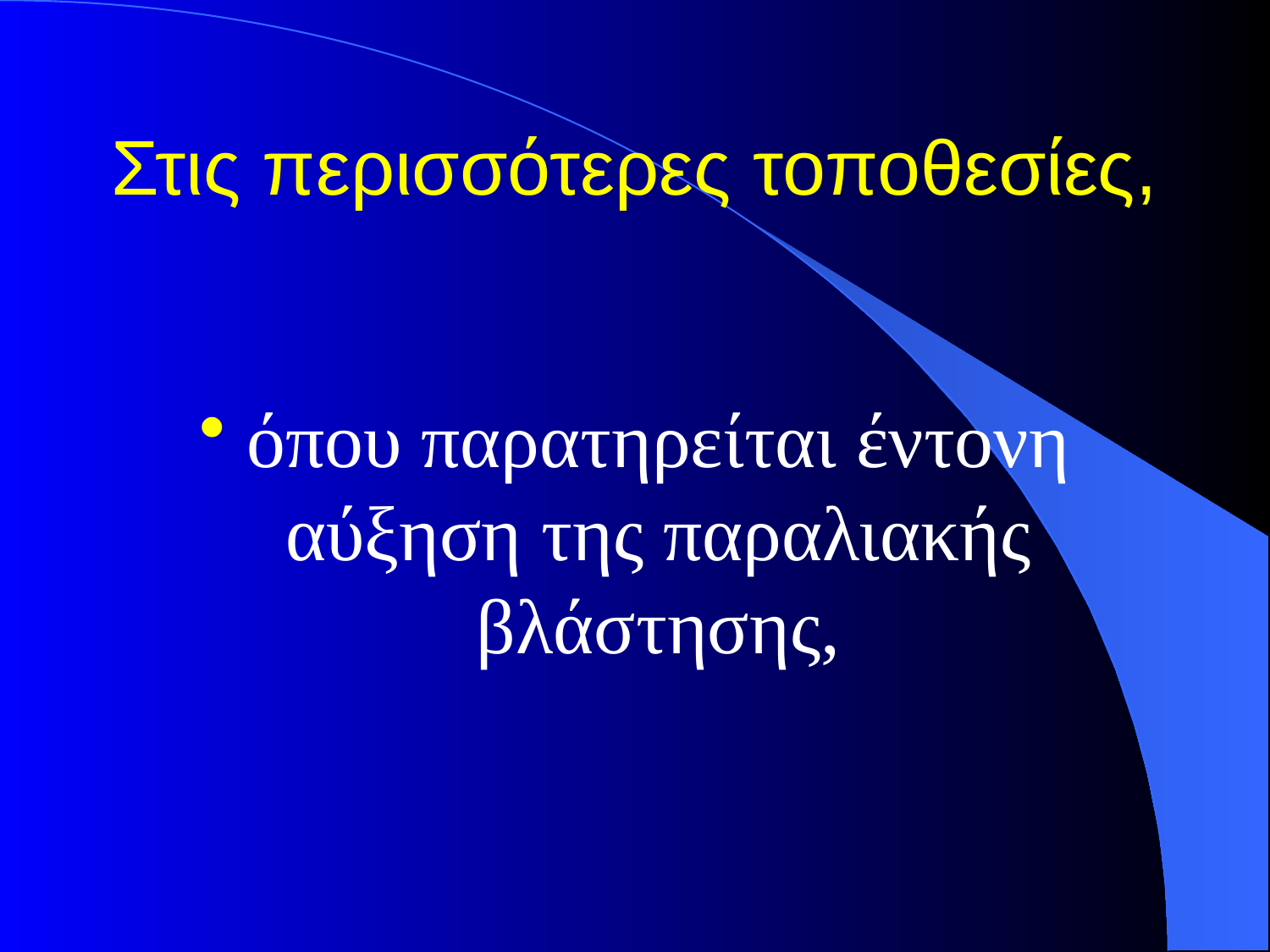

# Στις περισσότερες τοποθεσίες,

όπου παρατηρείται έντονη αύξηση της παραλιακής βλάστησης,